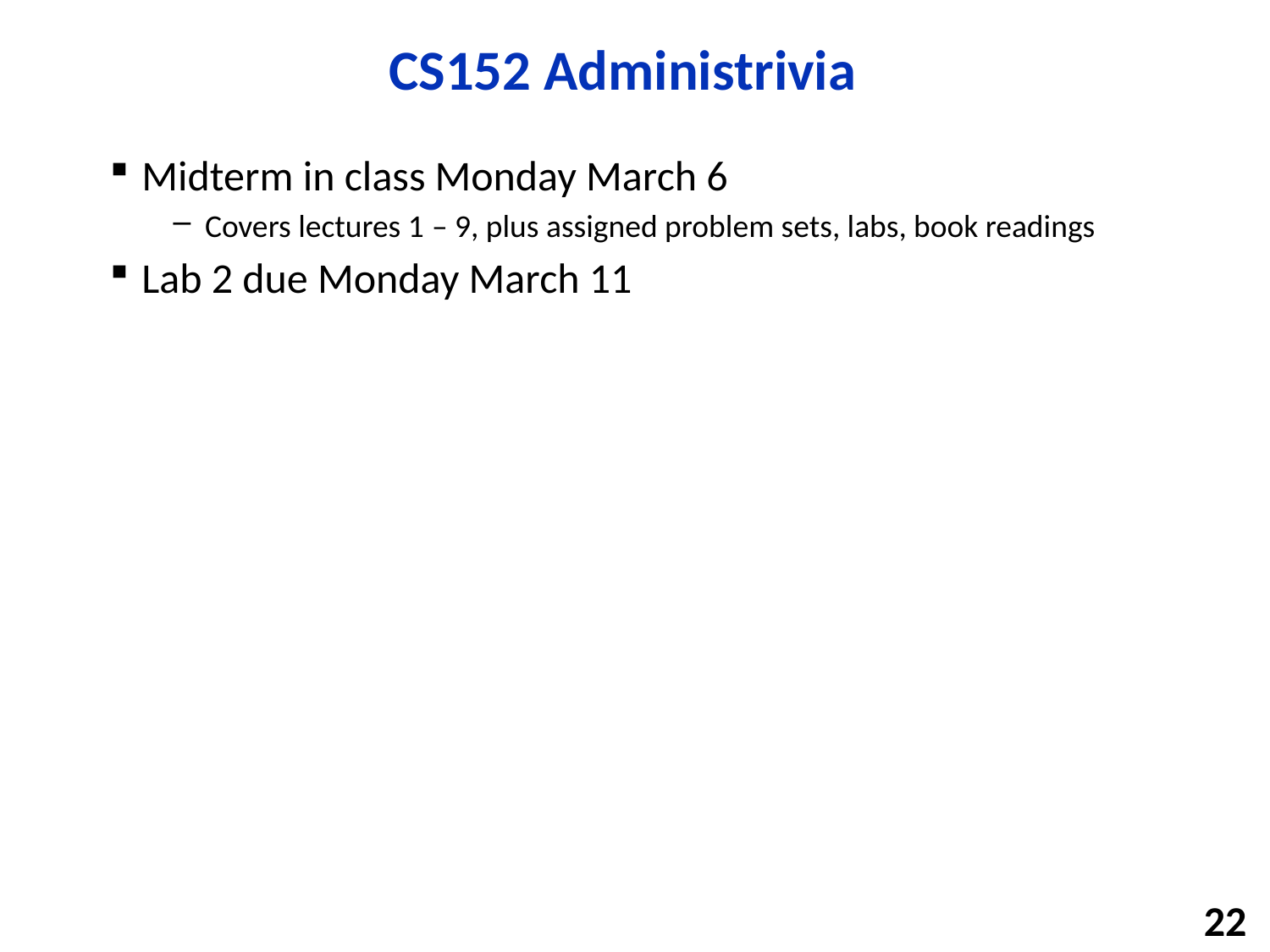

# CS152 Administrivia
Midterm in class Monday March 6
Covers lectures 1 – 9, plus assigned problem sets, labs, book readings
Lab 2 due Monday March 11
22